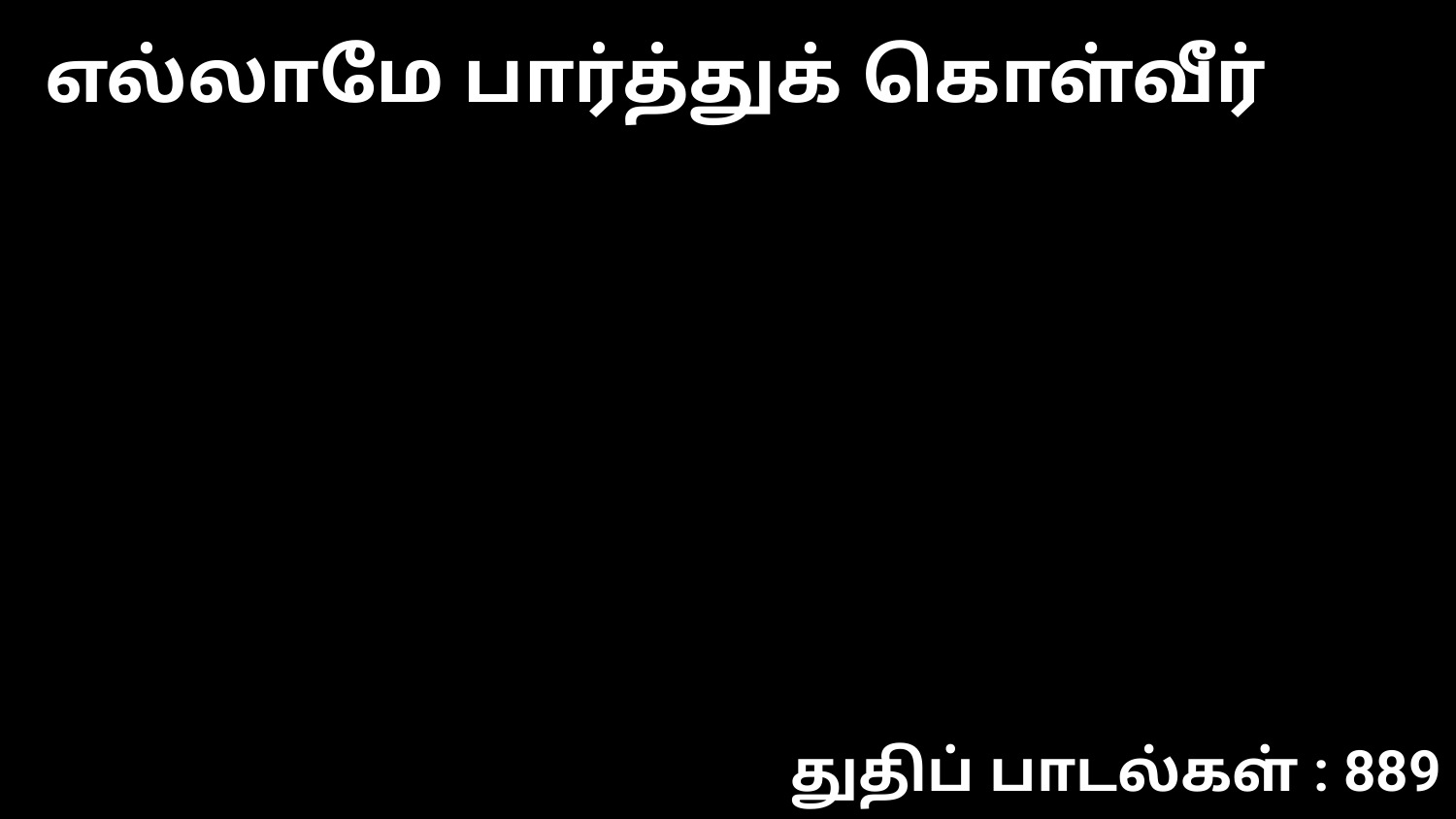

எல்லாமே பார்த்துக் கொள்வீர்
துதிப் பாடல்கள் : 889